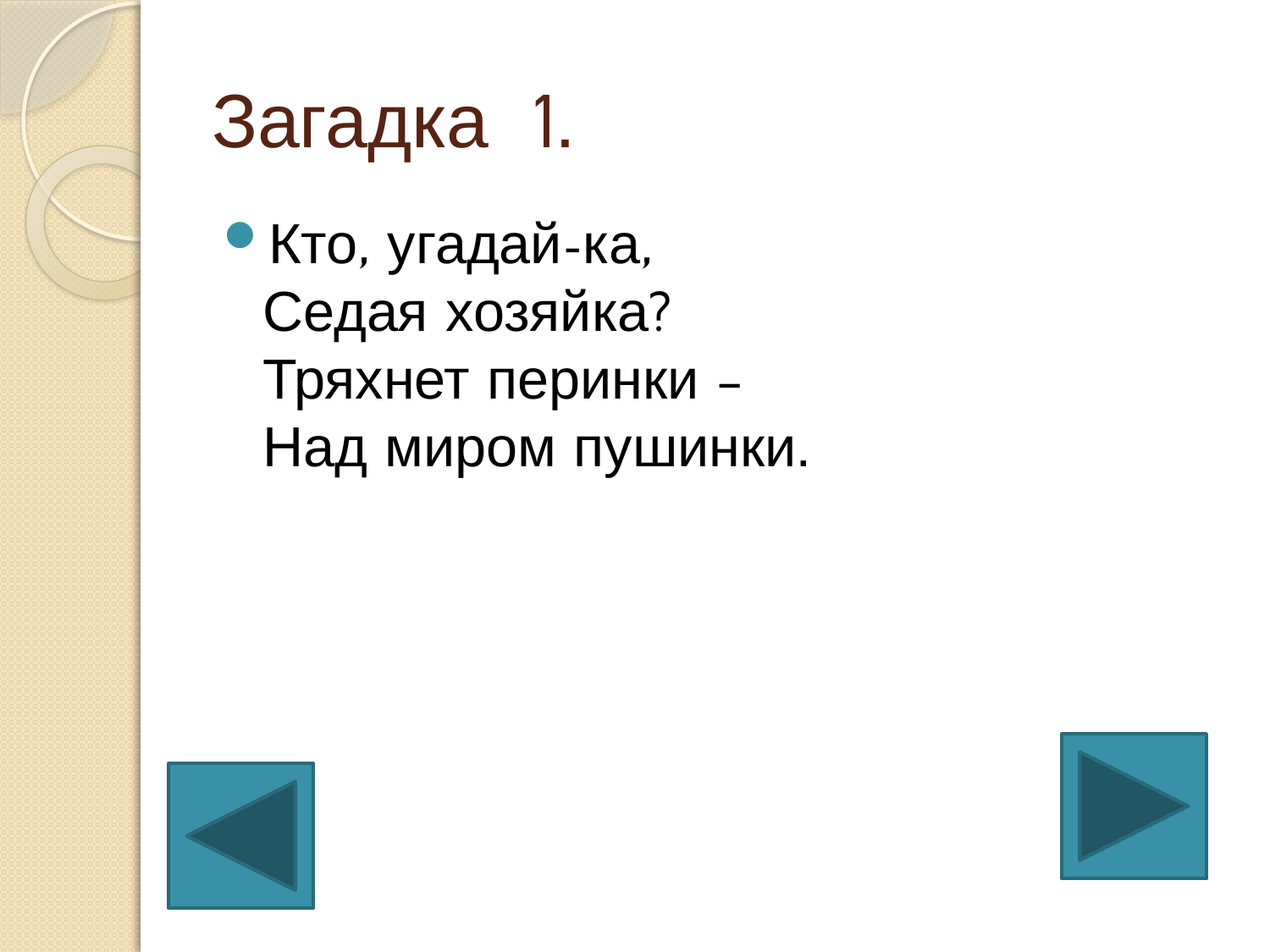

# Загадка  1.
Кто, угадай-ка, 
Седая хозяйка? 
Тряхнет перинки –
Над миром пушинки.